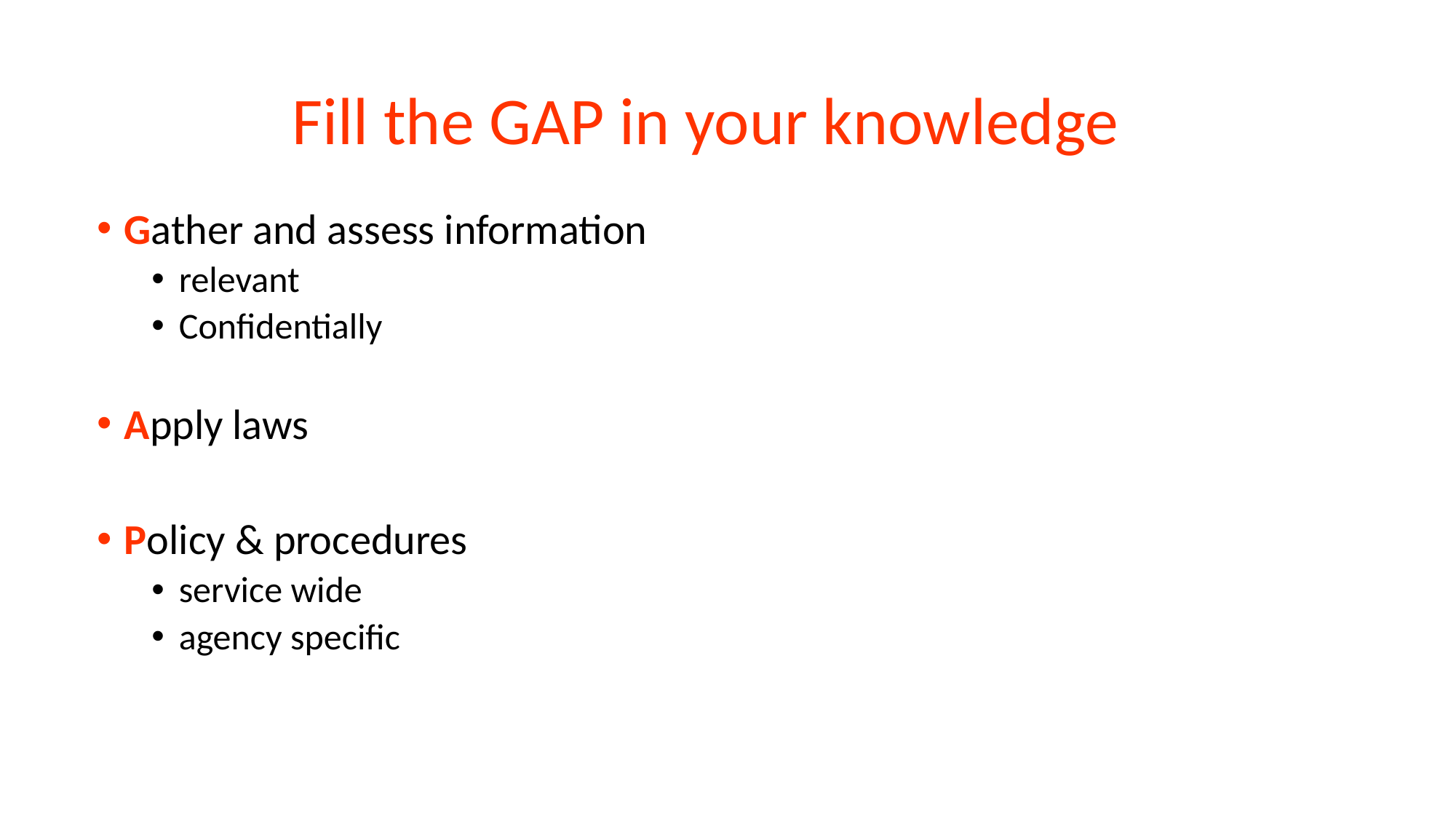

# Fill the GAP in your knowledge
Gather and assess information
relevant
Confidentially

Apply laws

Policy & procedures
service wide
agency specific